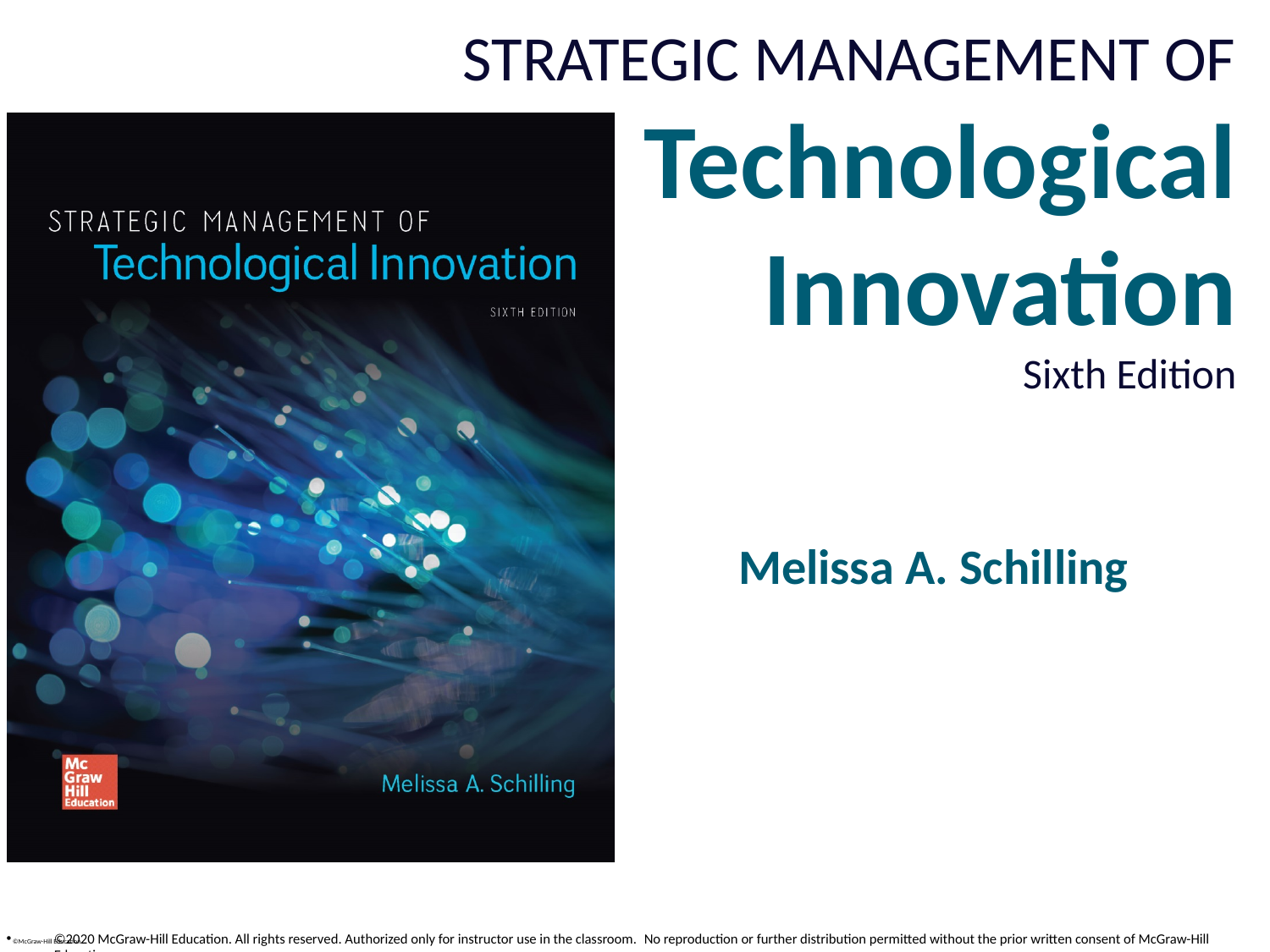

# STRATEGIC MANAGEMENT OF Technological Innovation Sixth Edition
Melissa A. Schilling
©2020 McGraw-Hill Education. All rights reserved. Authorized only for instructor use in the classroom.  No reproduction or further distribution permitted without the prior written consent of McGraw-Hill Education.